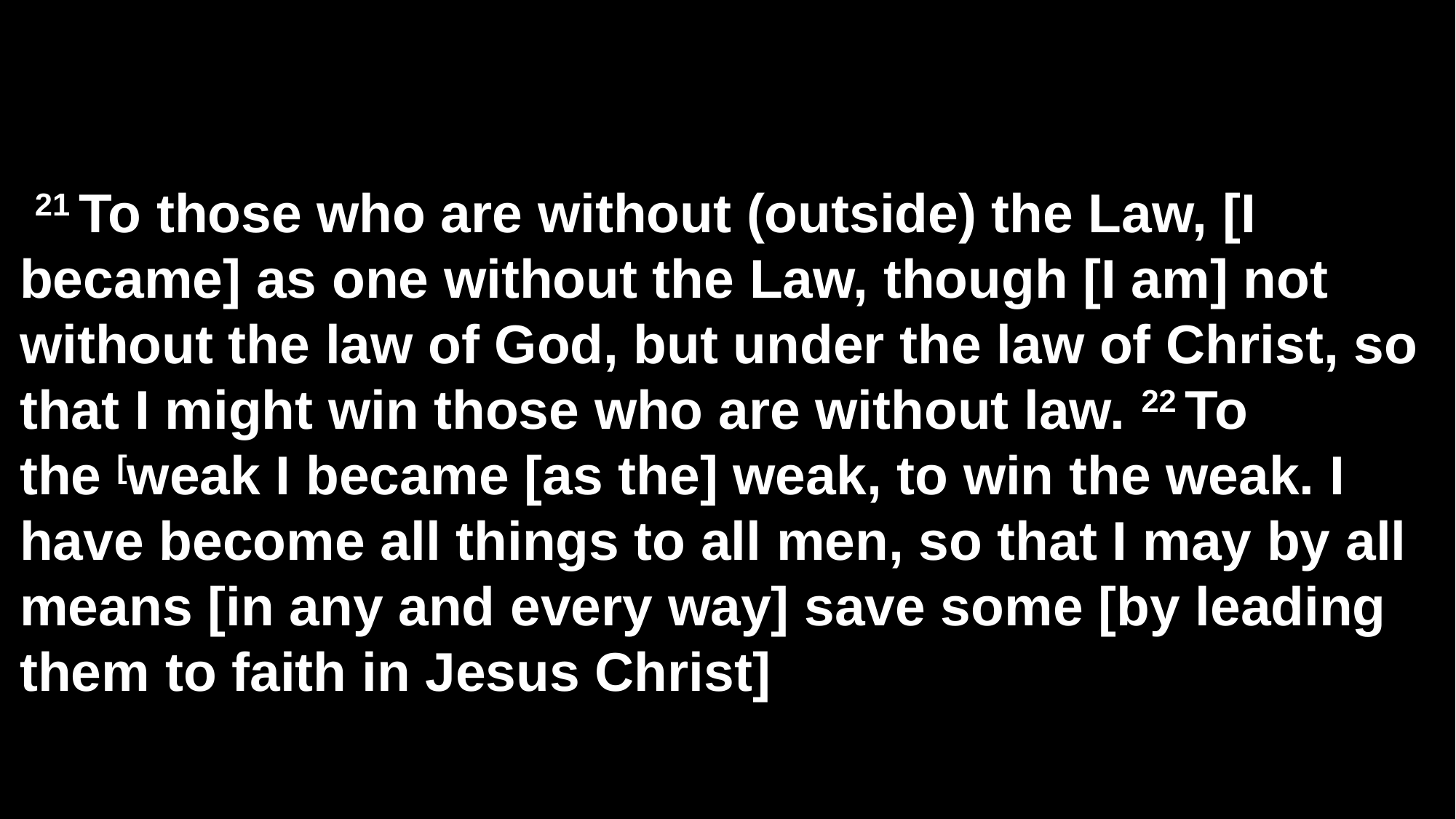

21 To those who are without (outside) the Law, [I became] as one without the Law, though [I am] not without the law of God, but under the law of Christ, so that I might win those who are without law. 22 To the [weak I became [as the] weak, to win the weak. I have become all things to all men, so that I may by all means [in any and every way] save some [by leading them to faith in Jesus Christ]